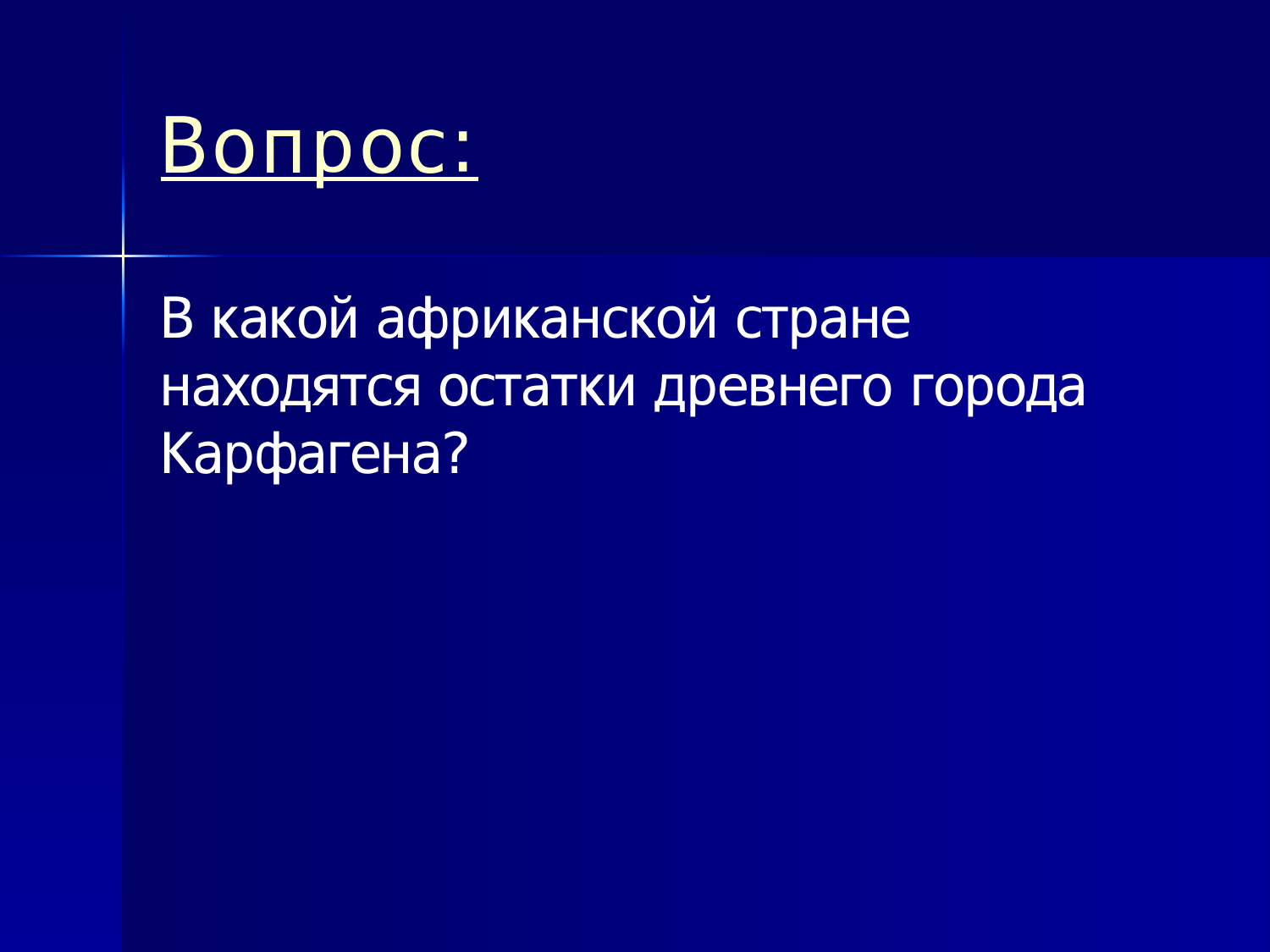

# Вопрос:
В какой африканской стране находятся остатки древнего города Карфагена?